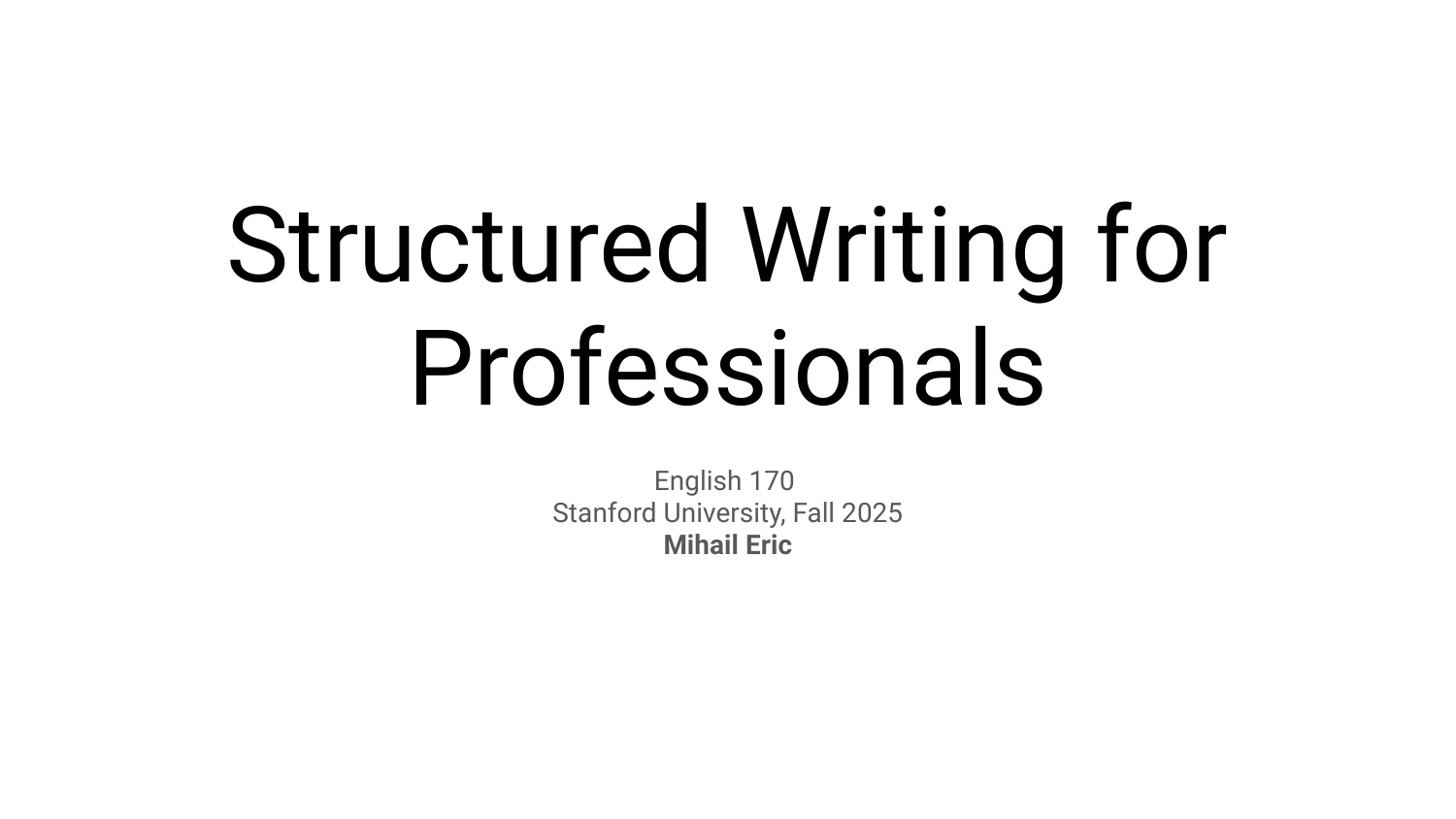

# Structured Writing for Professionals
English 170
Stanford University, Fall 2025
Mihail Eric